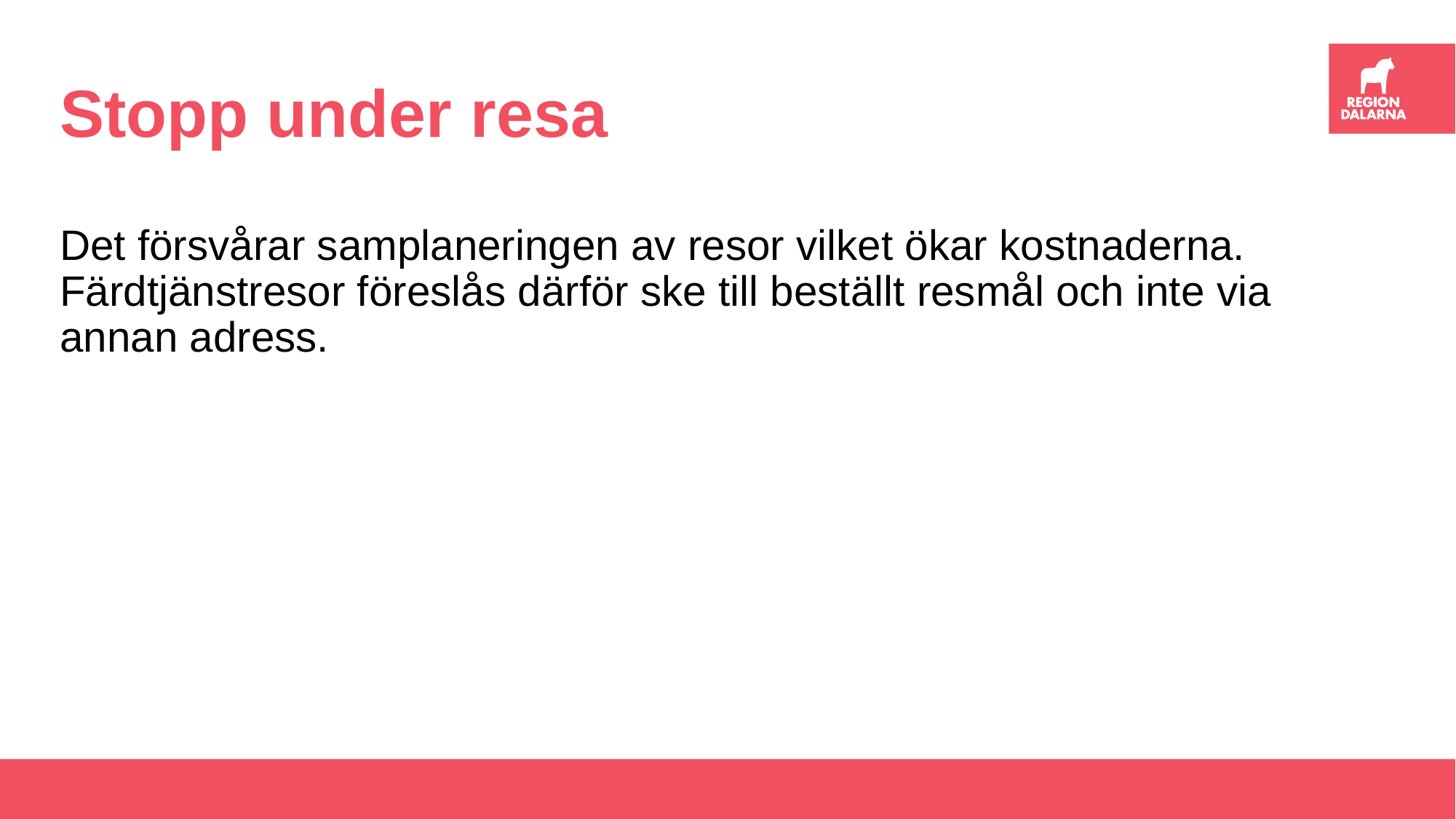

# Stopp under resa
Det försvårar samplaneringen av resor vilket ökar kostnaderna. Färdtjänstresor föreslås därför ske till beställt resmål och inte via annan adress.